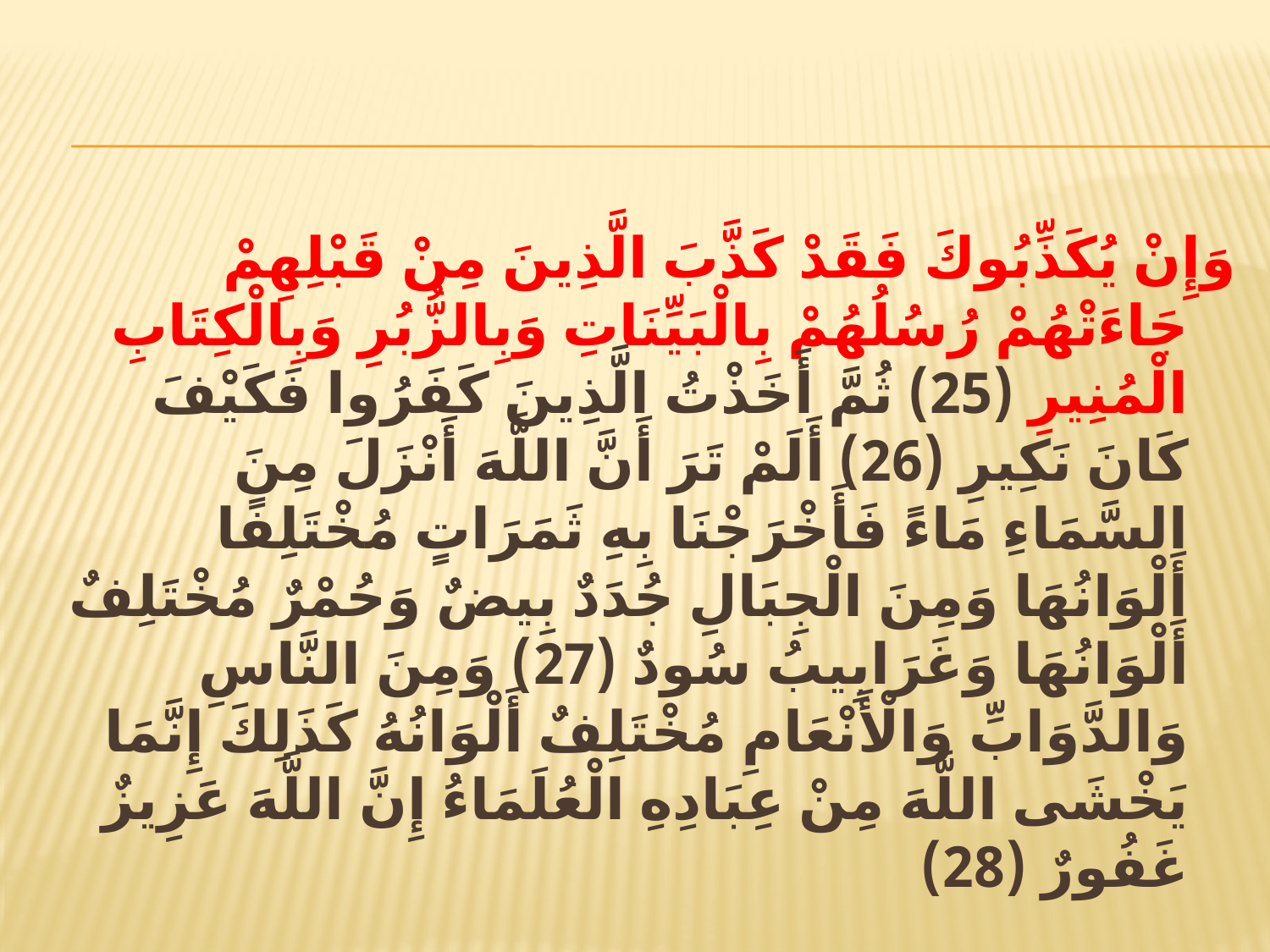

#
وَإِنْ يُكَذِّبُوكَ فَقَدْ كَذَّبَ الَّذِينَ مِنْ قَبْلِهِمْ جَاءَتْهُمْ رُسُلُهُمْ بِالْبَيِّنَاتِ وَبِالزُّبُرِ وَبِالْكِتَابِ الْمُنِيرِ (25) ثُمَّ أَخَذْتُ الَّذِينَ كَفَرُوا فَكَيْفَ كَانَ نَكِيرِ (26) أَلَمْ تَرَ أَنَّ اللَّهَ أَنْزَلَ مِنَ السَّمَاءِ مَاءً فَأَخْرَجْنَا بِهِ ثَمَرَاتٍ مُخْتَلِفًا أَلْوَانُهَا وَمِنَ الْجِبَالِ جُدَدٌ بِيضٌ وَحُمْرٌ مُخْتَلِفٌ أَلْوَانُهَا وَغَرَابِيبُ سُودٌ (27) وَمِنَ النَّاسِ وَالدَّوَابِّ وَالْأَنْعَامِ مُخْتَلِفٌ أَلْوَانُهُ كَذَلِكَ إِنَّمَا يَخْشَى اللَّهَ مِنْ عِبَادِهِ الْعُلَمَاءُ إِنَّ اللَّهَ عَزِيزٌ غَفُورٌ (28)